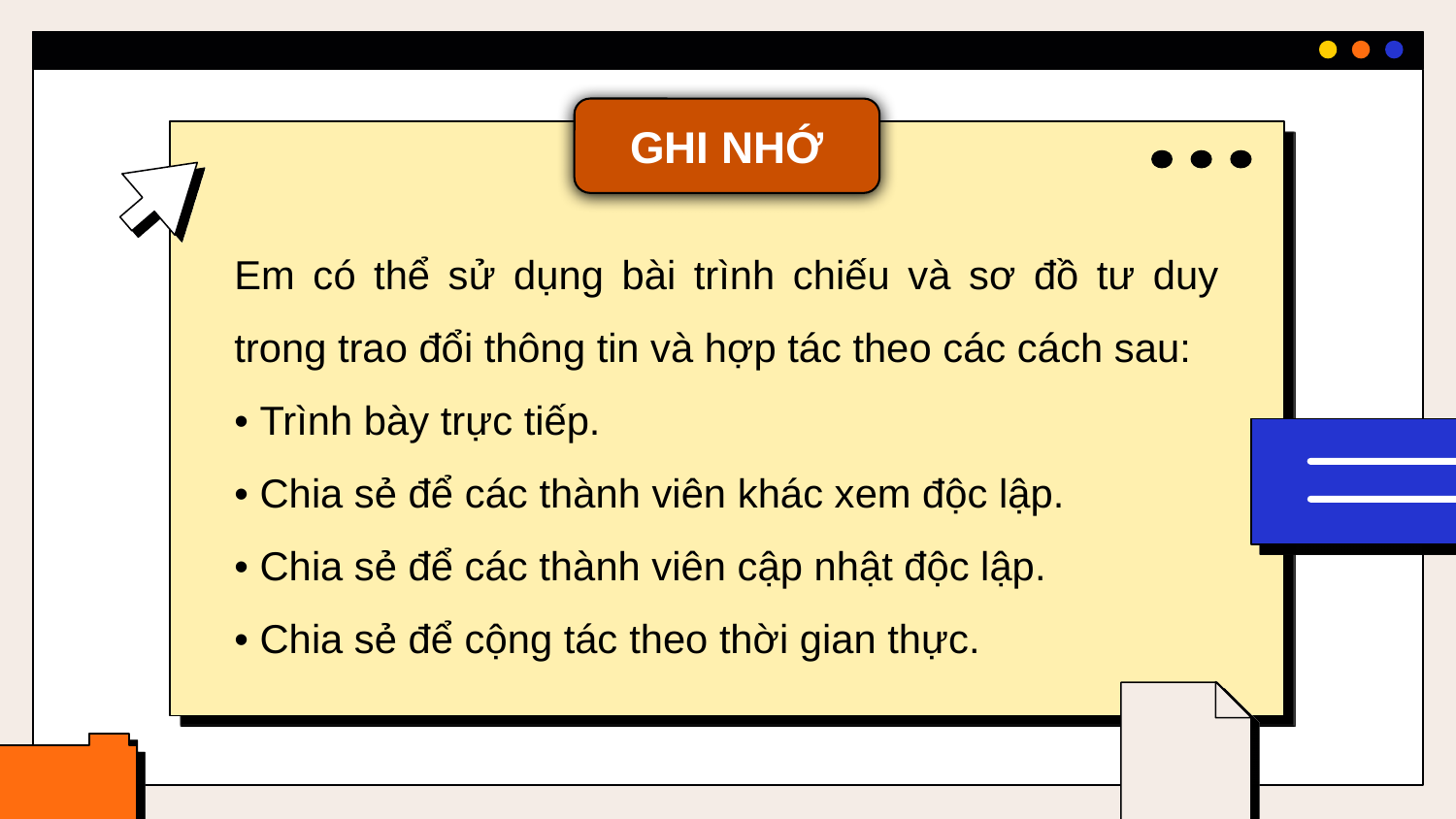

GHI NHỚ

Em có thể sử dụng bài trình chiếu và sơ đồ tư duy trong trao đổi thông tin và hợp tác theo các cách sau:
• Trình bày trực tiếp.
• Chia sẻ để các thành viên khác xem độc lập.
• Chia sẻ để các thành viên cập nhật độc lập.
• Chia sẻ để cộng tác theo thời gian thực.